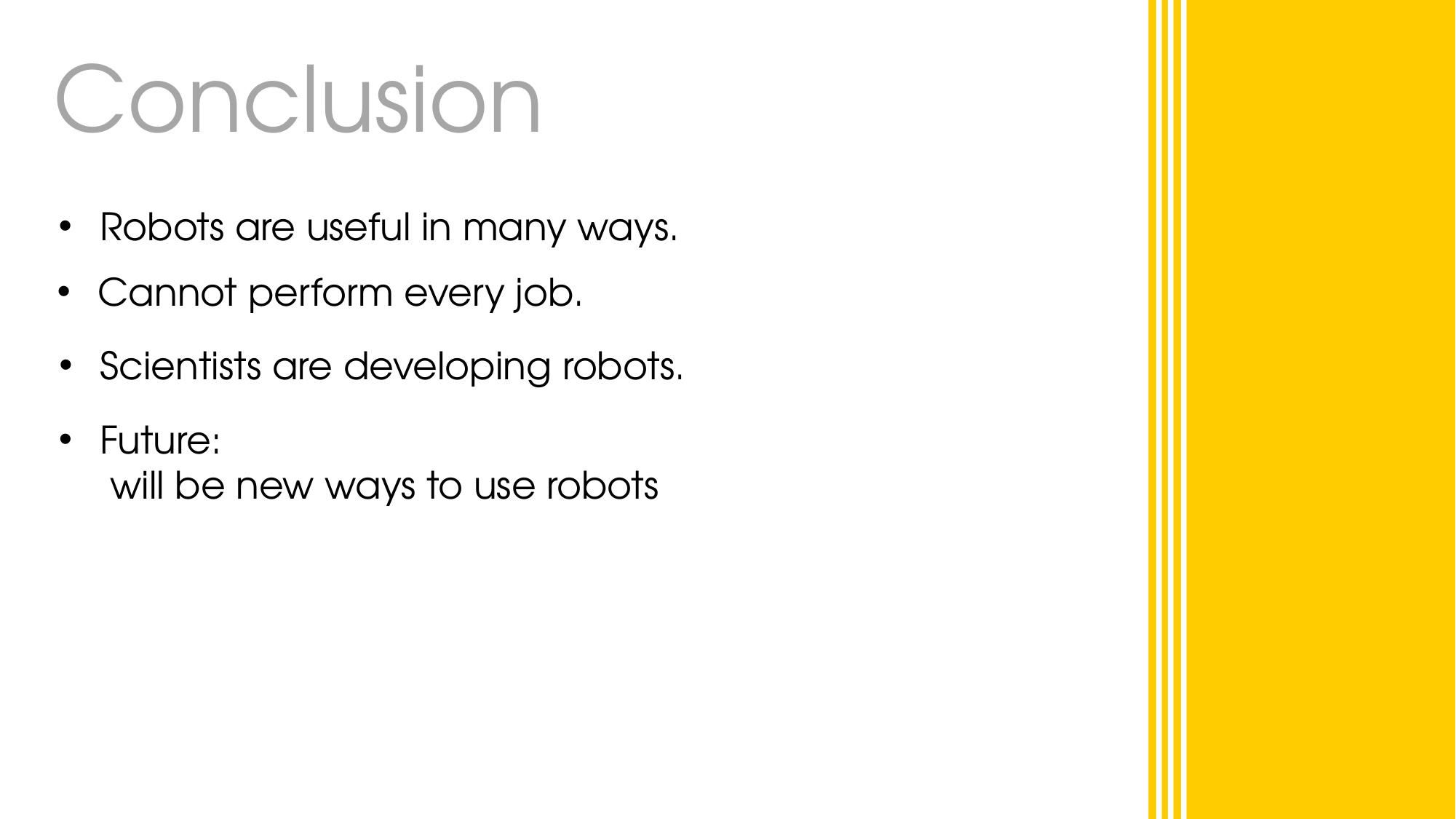

# Conclusion
Robots are useful in many ways.
Cannot perform every job.
Scientists are developing robots.
Future:
 will be new ways to use robots